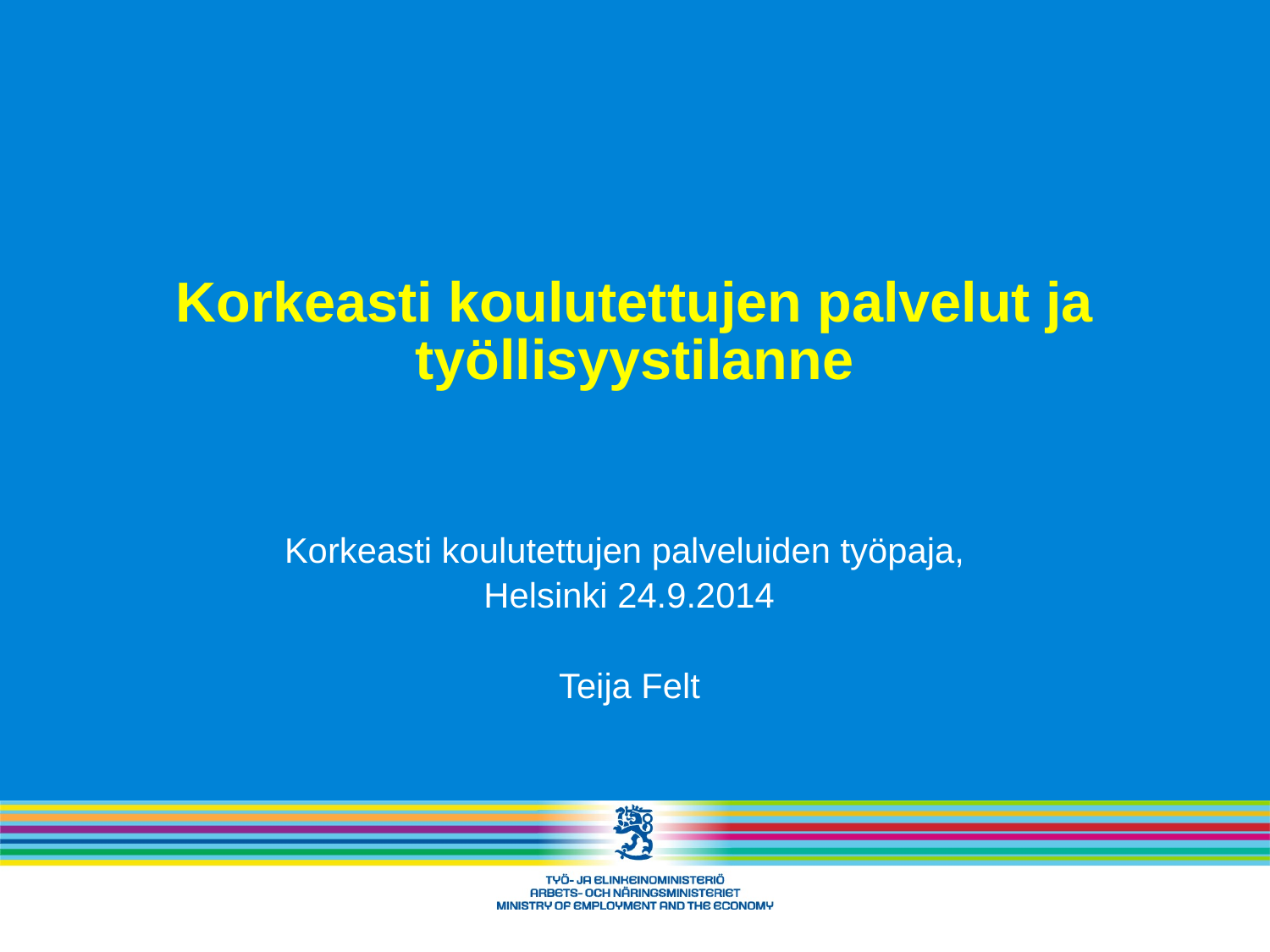

# Korkeasti koulutettujen palvelut ja työllisyystilanne
Korkeasti koulutettujen palveluiden työpaja,
Helsinki 24.9.2014

Teija Felt